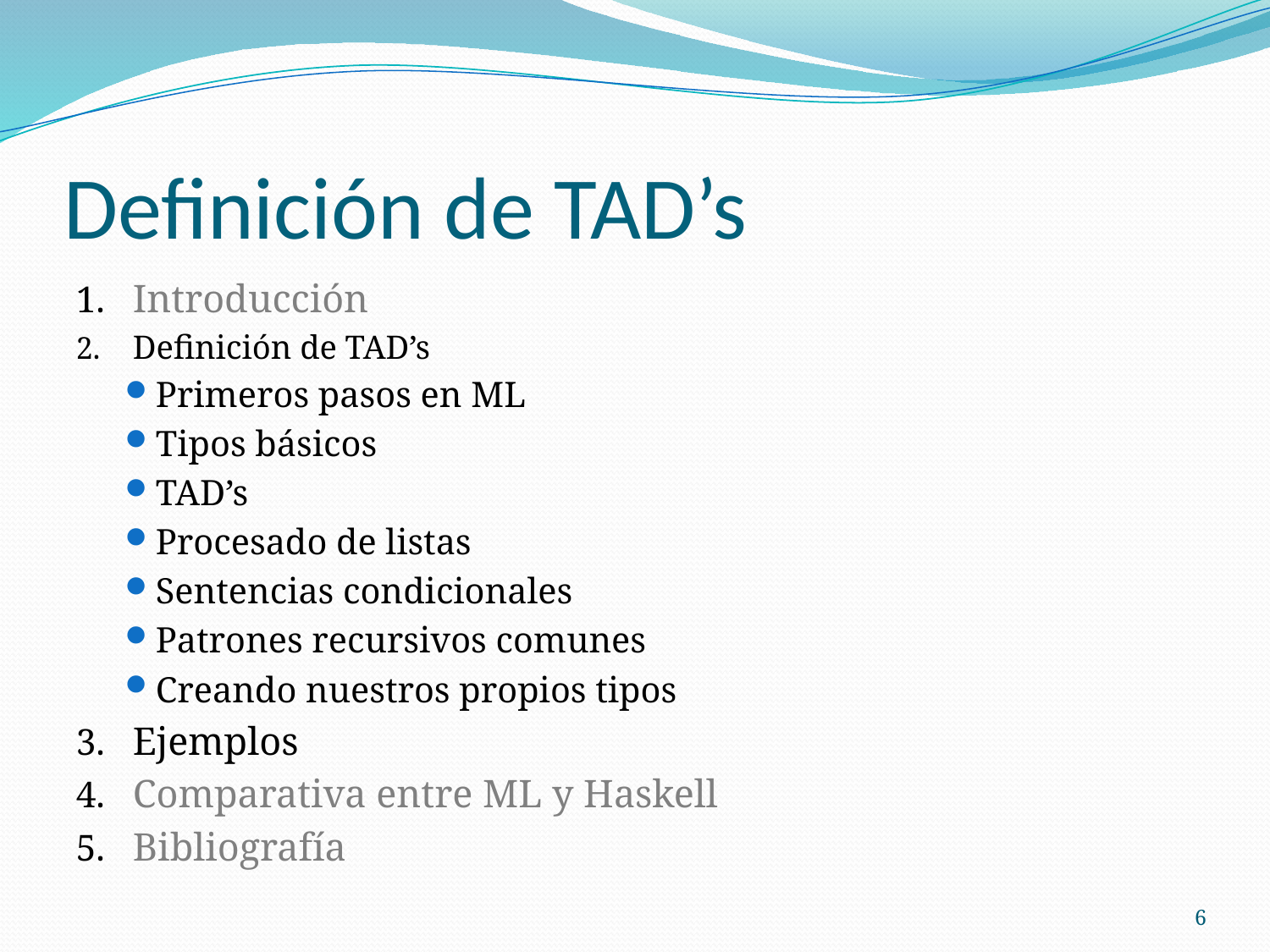

# Definición de TAD’s
Introducción
Definición de TAD’s
Primeros pasos en ML
Tipos básicos
TAD’s
Procesado de listas
Sentencias condicionales
Patrones recursivos comunes
Creando nuestros propios tipos
Ejemplos
Comparativa entre ML y Haskell
Bibliografía

6